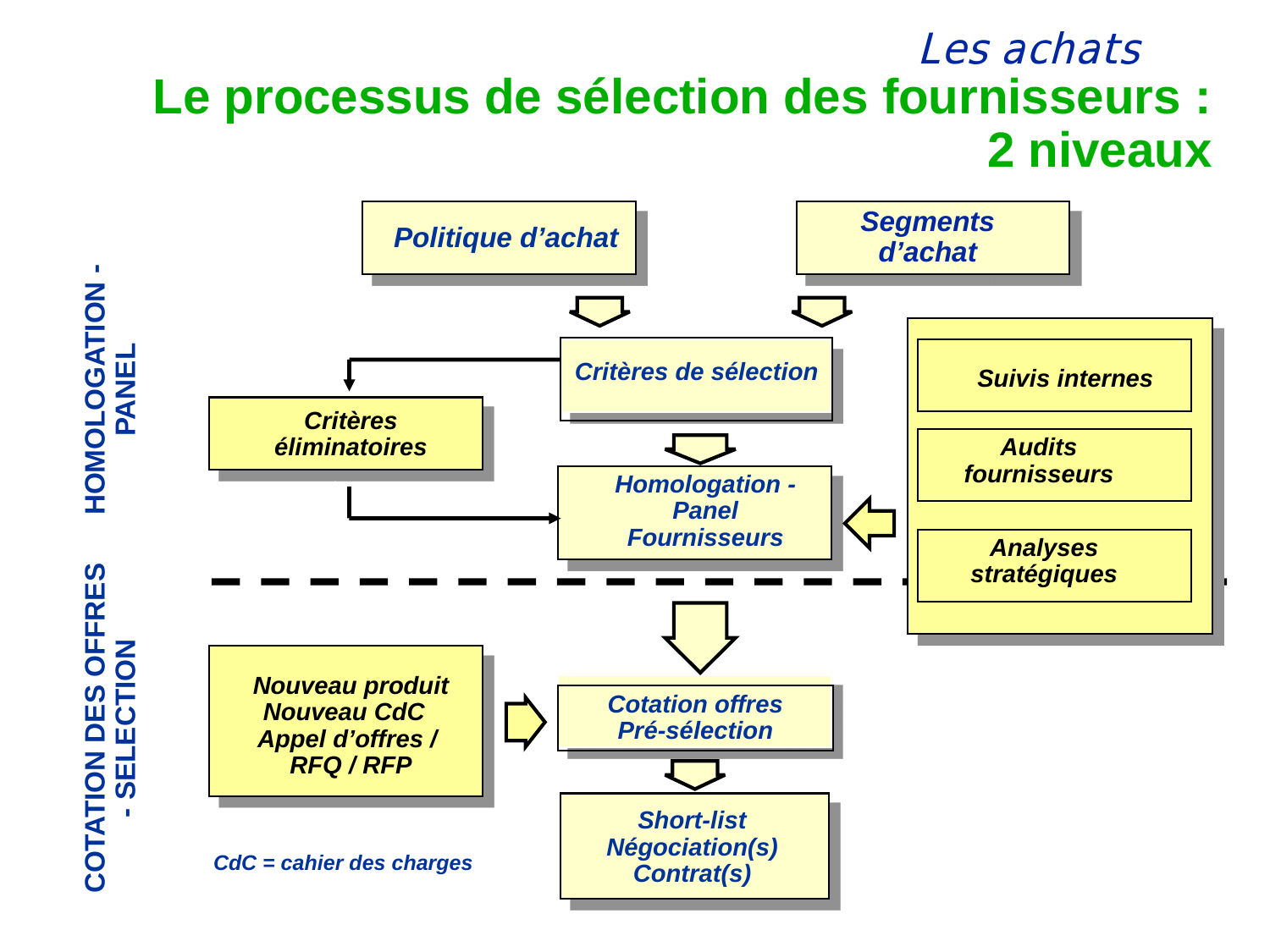

# Le processus de sélection des fournisseurs : 2 niveaux
Segments d’achat

Politique d’achat

Critères de sélection

HOMOLOGATION - PANEL

Suivis internes

Critères éliminatoires

Audits fournisseurs

Homologation - Panel
Fournisseurs

Analyses stratégiques

Nouveau produit Nouveau CdC
Appel d’offres /
RFQ / RFP

Cotation offres
Pré-sélection
COTATION DES OFFRES - SELECTION

Short-list
Négociation(s)
Contrat(s)
CdC = cahier des charges